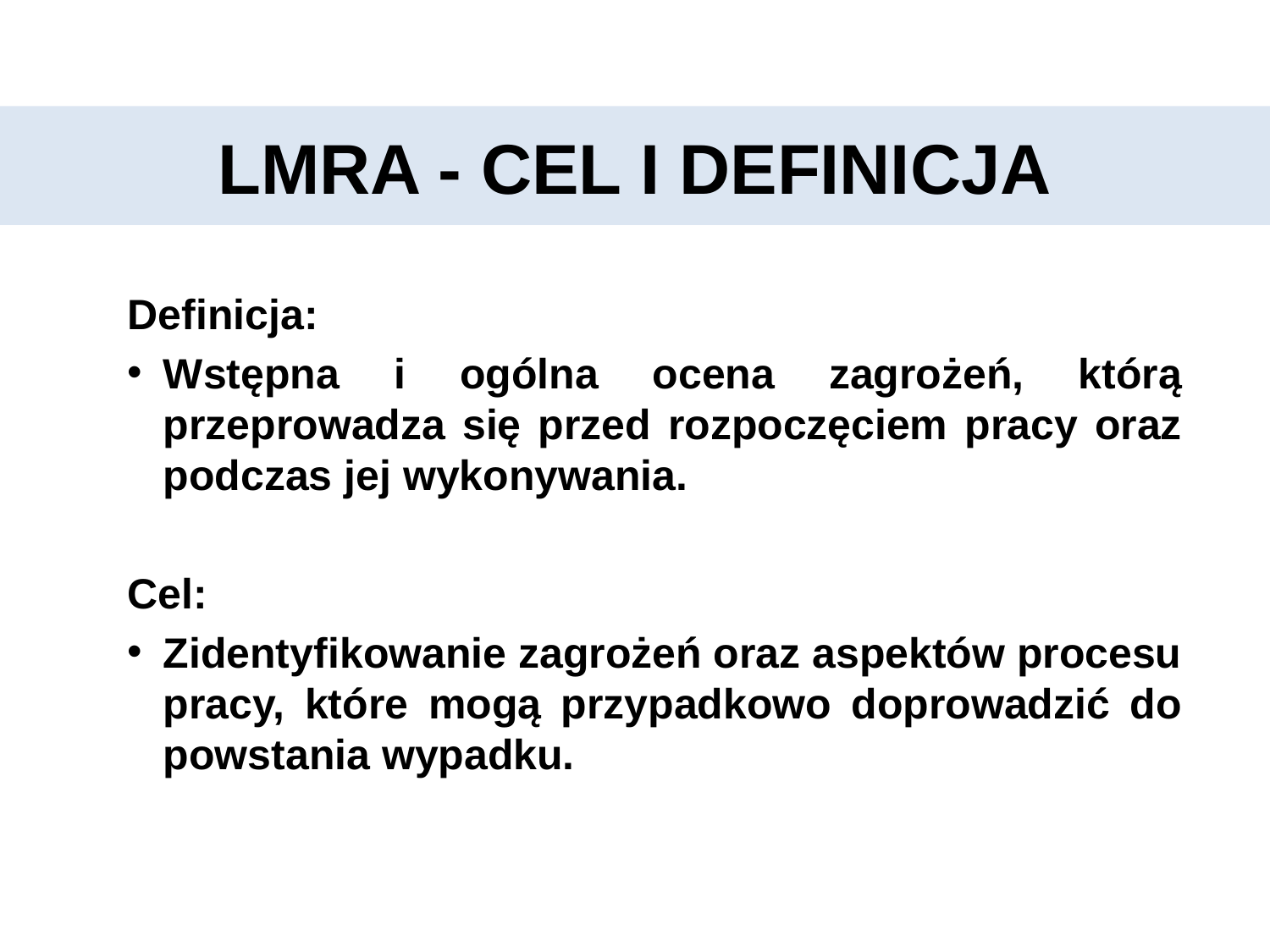

# LMRA - CEL I DEFINICJA
Definicja:
Wstępna i ogólna ocena zagrożeń, którą przeprowadza się przed rozpoczęciem pracy oraz podczas jej wykonywania.

Cel:
Zidentyfikowanie zagrożeń oraz aspektów procesu pracy, które mogą przypadkowo doprowadzić do powstania wypadku.